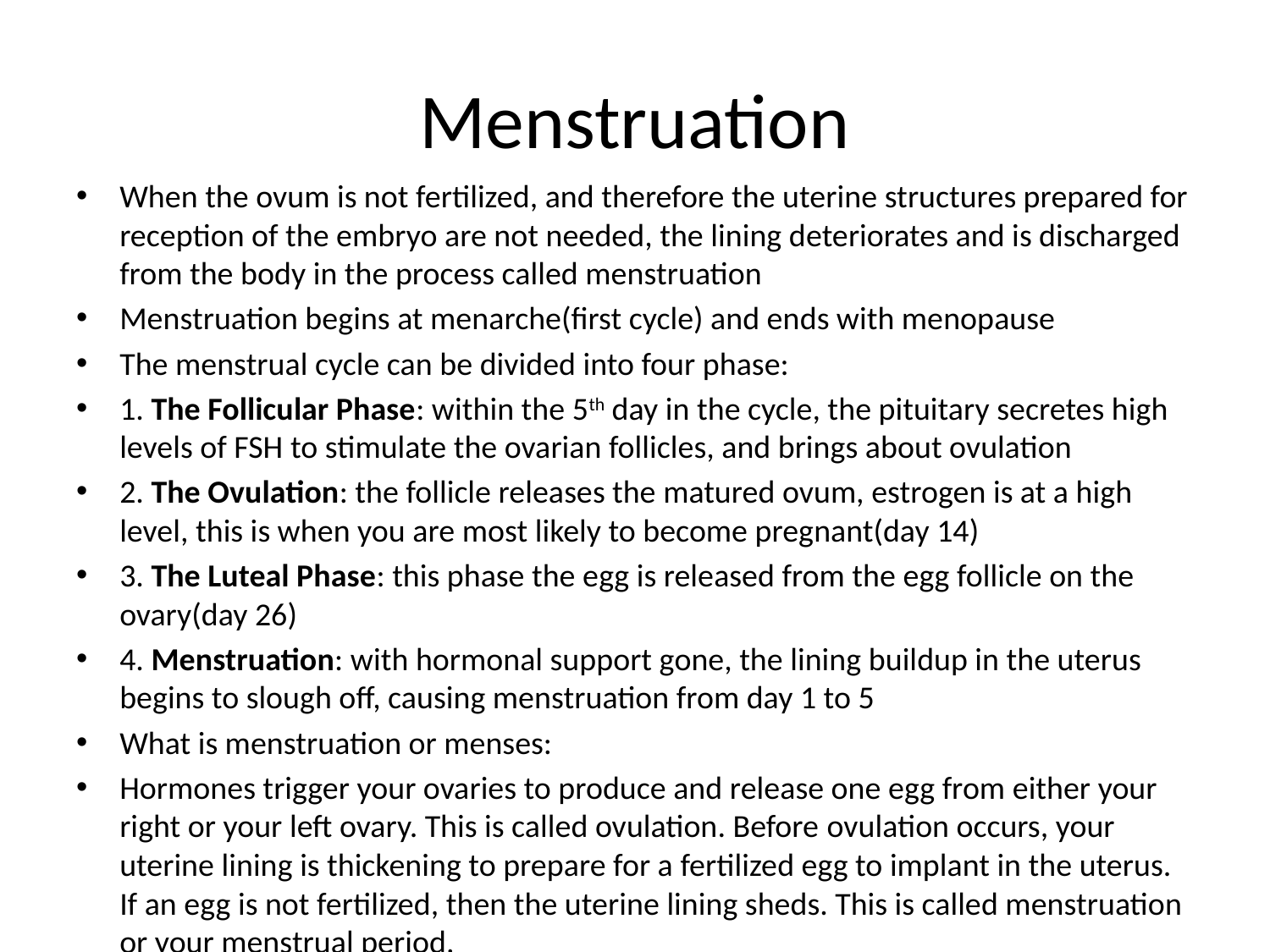

# Menstruation
When the ovum is not fertilized, and therefore the uterine structures prepared for reception of the embryo are not needed, the lining deteriorates and is discharged from the body in the process called menstruation
Menstruation begins at menarche(first cycle) and ends with menopause
The menstrual cycle can be divided into four phase:
1. The Follicular Phase: within the 5th day in the cycle, the pituitary secretes high levels of FSH to stimulate the ovarian follicles, and brings about ovulation
2. The Ovulation: the follicle releases the matured ovum, estrogen is at a high level, this is when you are most likely to become pregnant(day 14)
3. The Luteal Phase: this phase the egg is released from the egg follicle on the ovary(day 26)
4. Menstruation: with hormonal support gone, the lining buildup in the uterus begins to slough off, causing menstruation from day 1 to 5
What is menstruation or menses:
Hormones trigger your ovaries to produce and release one egg from either your right or your left ovary. This is called ovulation. Before ovulation occurs, your uterine lining is thickening to prepare for a fertilized egg to implant in the uterus. If an egg is not fertilized, then the uterine lining sheds. This is called menstruation or your menstrual period.